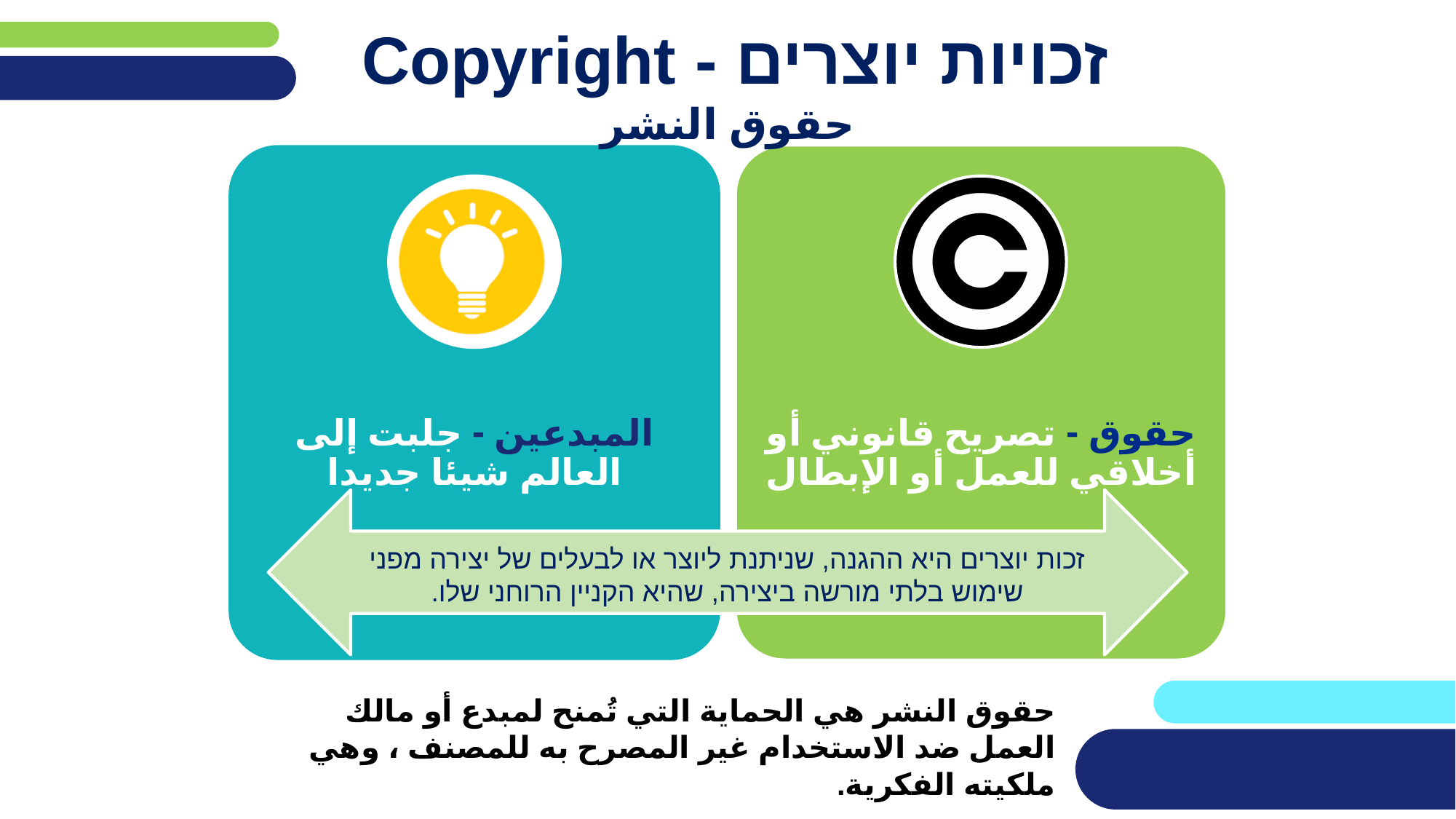

# זכויות יוצרים - Copyright
حقوق النشر

المبدعين - جلبت إلى العالم شيئا جديدا
حقوق - تصريح قانوني أو أخلاقي للعمل أو الإبطال

זכות יוצרים היא ההגנה, שניתנת ליוצר או לבעלים של יצירה מפני שימוש בלתי מורשה ביצירה, שהיא הקניין הרוחני שלו.
حقوق النشر هي الحماية التي تُمنح لمبدع أو مالك العمل ضد الاستخدام غير المصرح به للمصنف ، وهي ملكيته الفكرية.